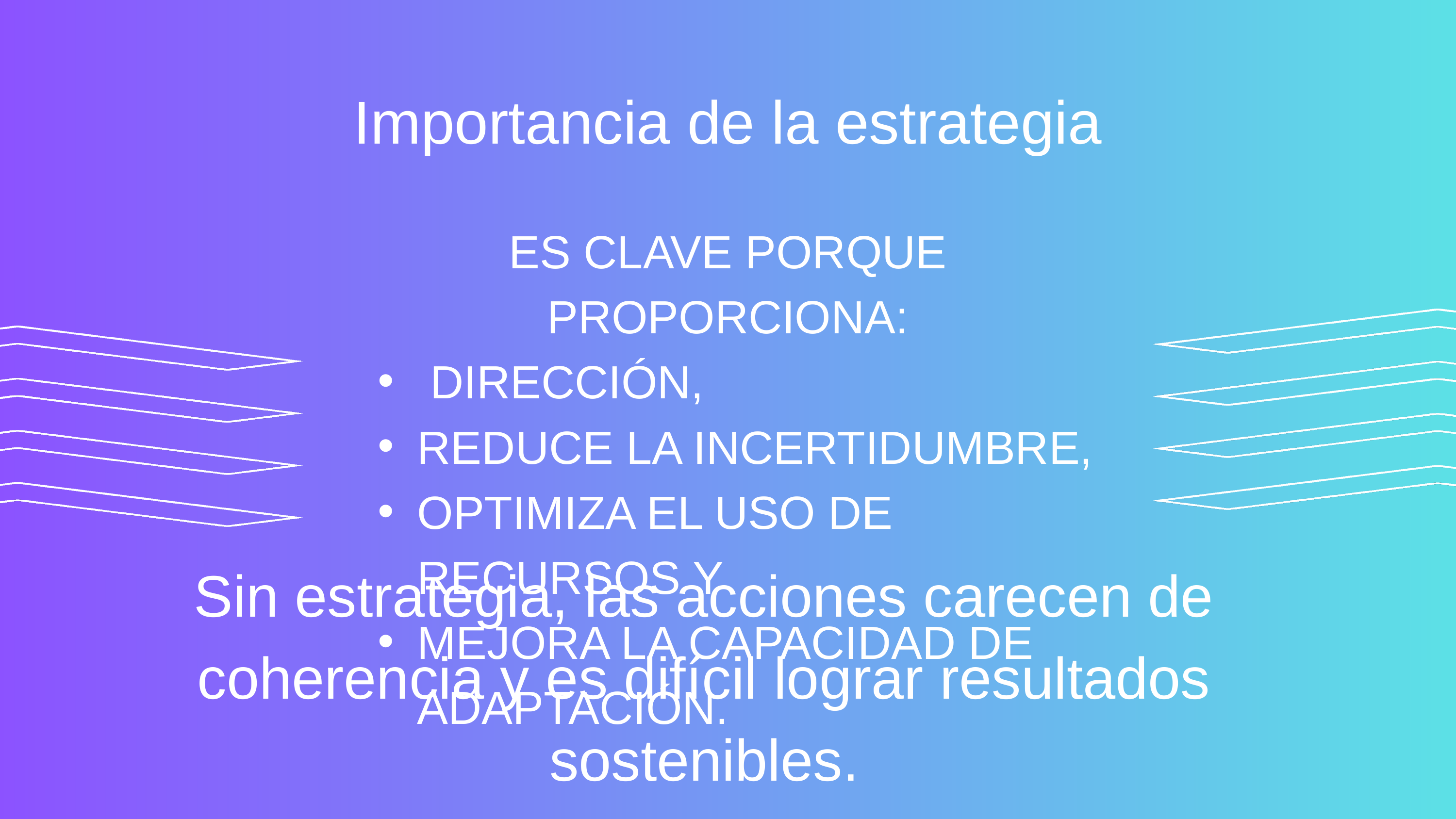

Importancia de la estrategia

ES CLAVE PORQUE PROPORCIONA:
 DIRECCIÓN,
REDUCE LA INCERTIDUMBRE,
OPTIMIZA EL USO DE RECURSOS Y
MEJORA LA CAPACIDAD DE ADAPTACIÓN.

Sin estrategia, las acciones carecen de coherencia y es difícil lograr resultados sostenibles.